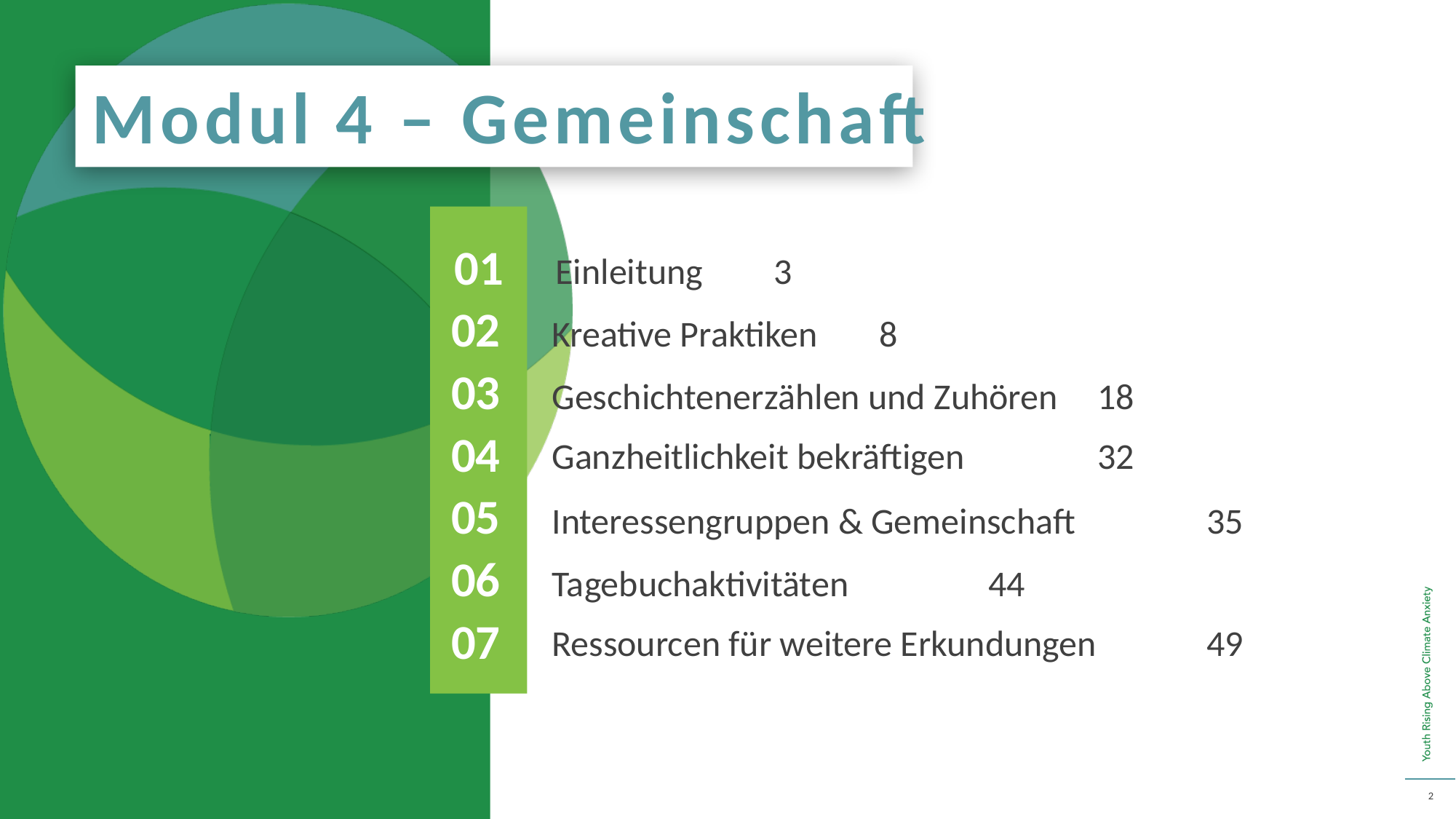

Modul 4 – Gemeinschaft

01
Einleitung    	3
02
Kreative Praktiken     	8
03
Geschichtenerzählen und Zuhören    	18

04
Ganzheitlichkeit bekräftigen    	32
05
Interessengruppen & Gemeinschaft    	35
06
Tagebuchaktivitäten     	44
07
Ressourcen für weitere Erkundungen     	49